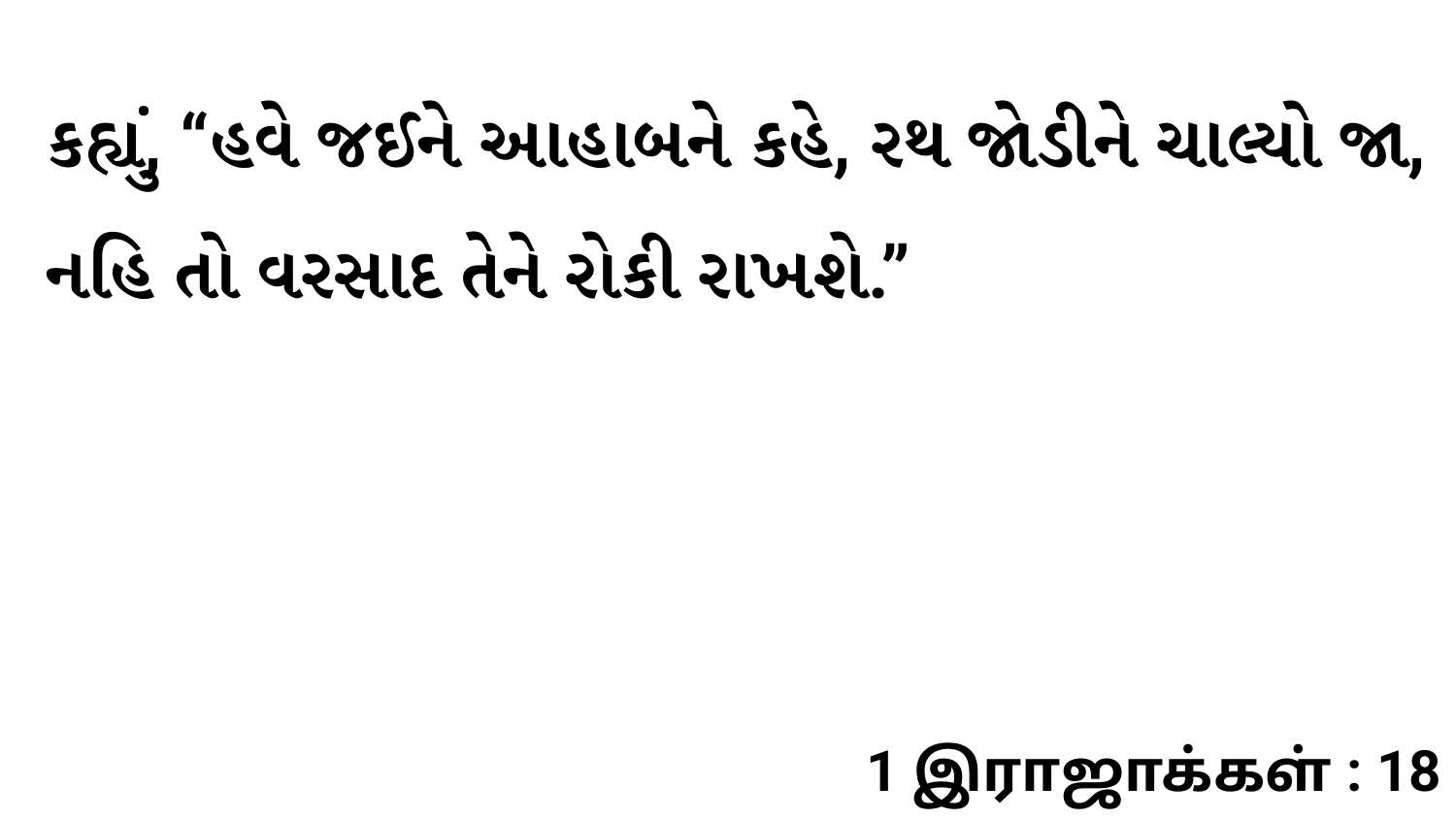

કહ્યું, “હવે જઈને આહાબને કહે, રથ જોડીને ચાલ્યો જા, નહિ તો વરસાદ તેને રોકી રાખશે.”
1 இராஜாக்கள் : 18